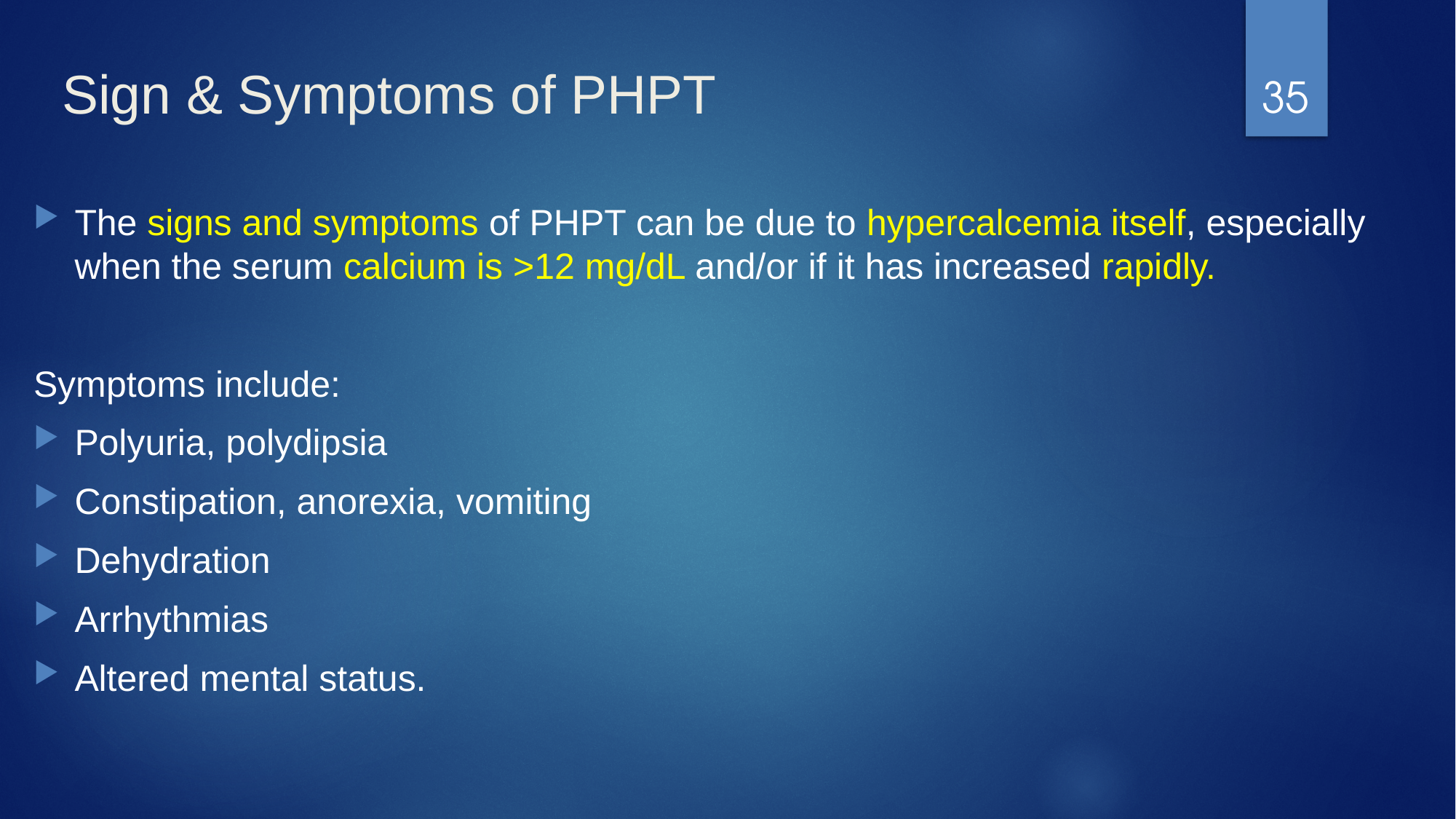

35
# Sign & Symptoms of PHPT
The signs and symptoms of PHPT can be due to hypercalcemia itself, especially when the serum calcium is >12 mg/dL and/or if it has increased rapidly.

Symptoms include:
Polyuria, polydipsia
Constipation, anorexia, vomiting
Dehydration
Arrhythmias
Altered mental status.